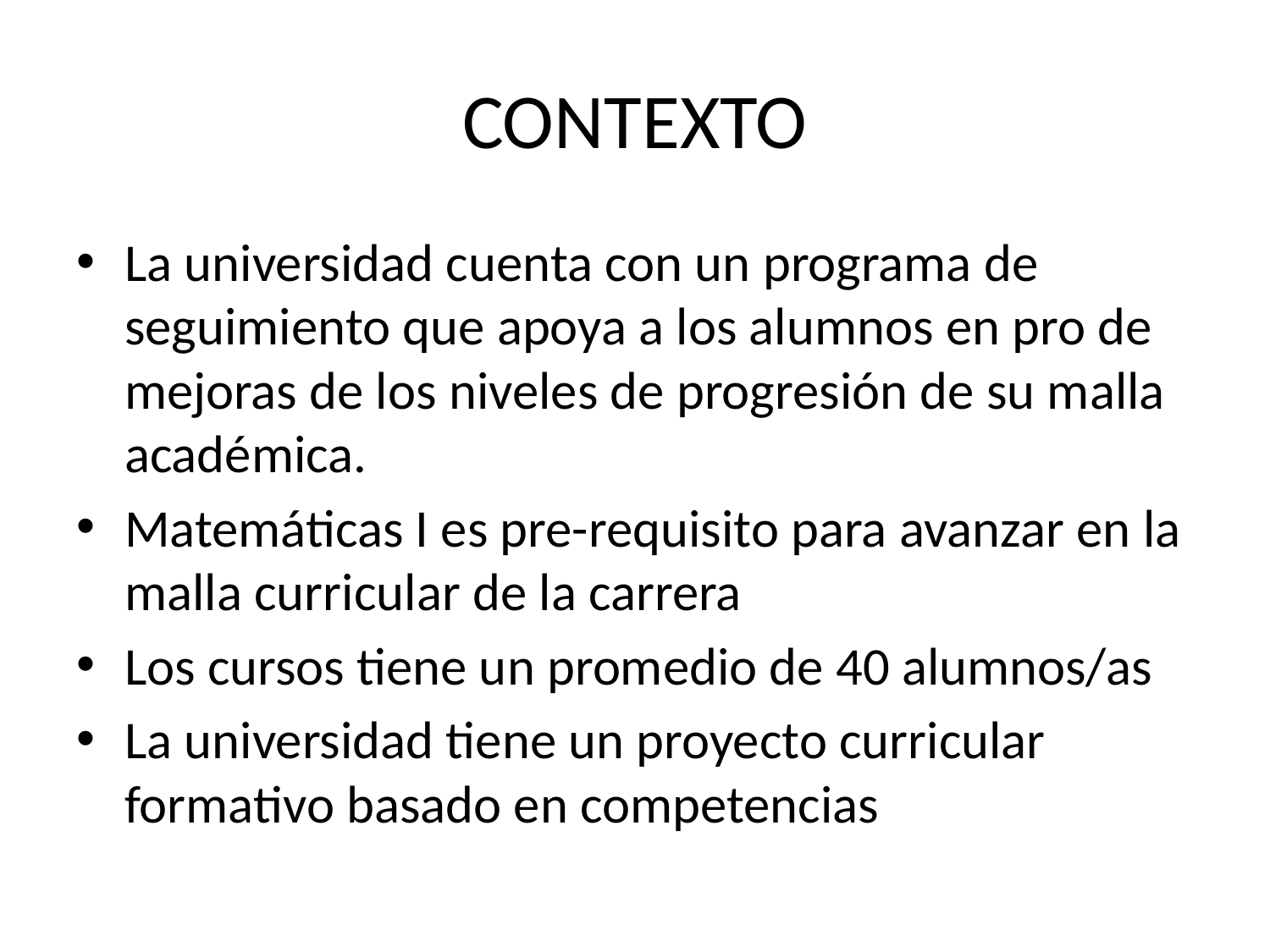

# CONTEXTO
La universidad cuenta con un programa de seguimiento que apoya a los alumnos en pro de mejoras de los niveles de progresión de su malla académica.
Matemáticas I es pre-requisito para avanzar en la malla curricular de la carrera
Los cursos tiene un promedio de 40 alumnos/as
La universidad tiene un proyecto curricular formativo basado en competencias